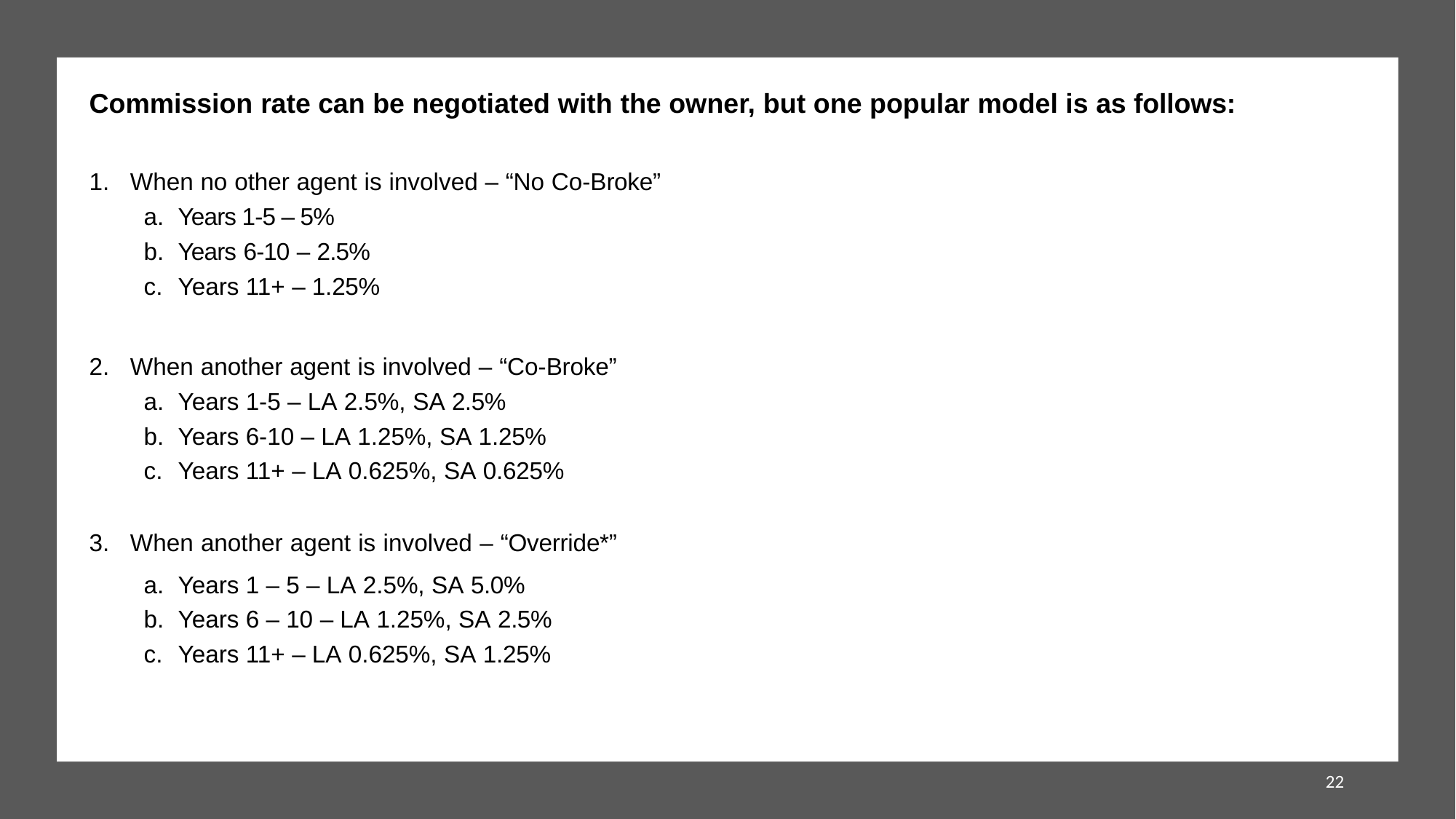

Commission rate can be negotiated with the owner, but one popular model is as follows:

When no other agent is involved – “No Co-Broke”
Years 1-5 – 5%
Years 6-10 – 2.5%
Years 11+ – 1.25%

When another agent is involved – “Co-Broke”
Years 1-5 – LA 2.5%, SA 2.5%
Years 6-10 – LA 1.25%, SA 1.25%
Years 11+ – LA 0.625%, SA 0.625%

When another agent is involved – “Override*”
Years 1 – 5 – LA 2.5%, SA 5.0%
Years 6 – 10 – LA 1.25%, SA 2.5%
Years 11+ – LA 0.625%, SA 1.25%

22